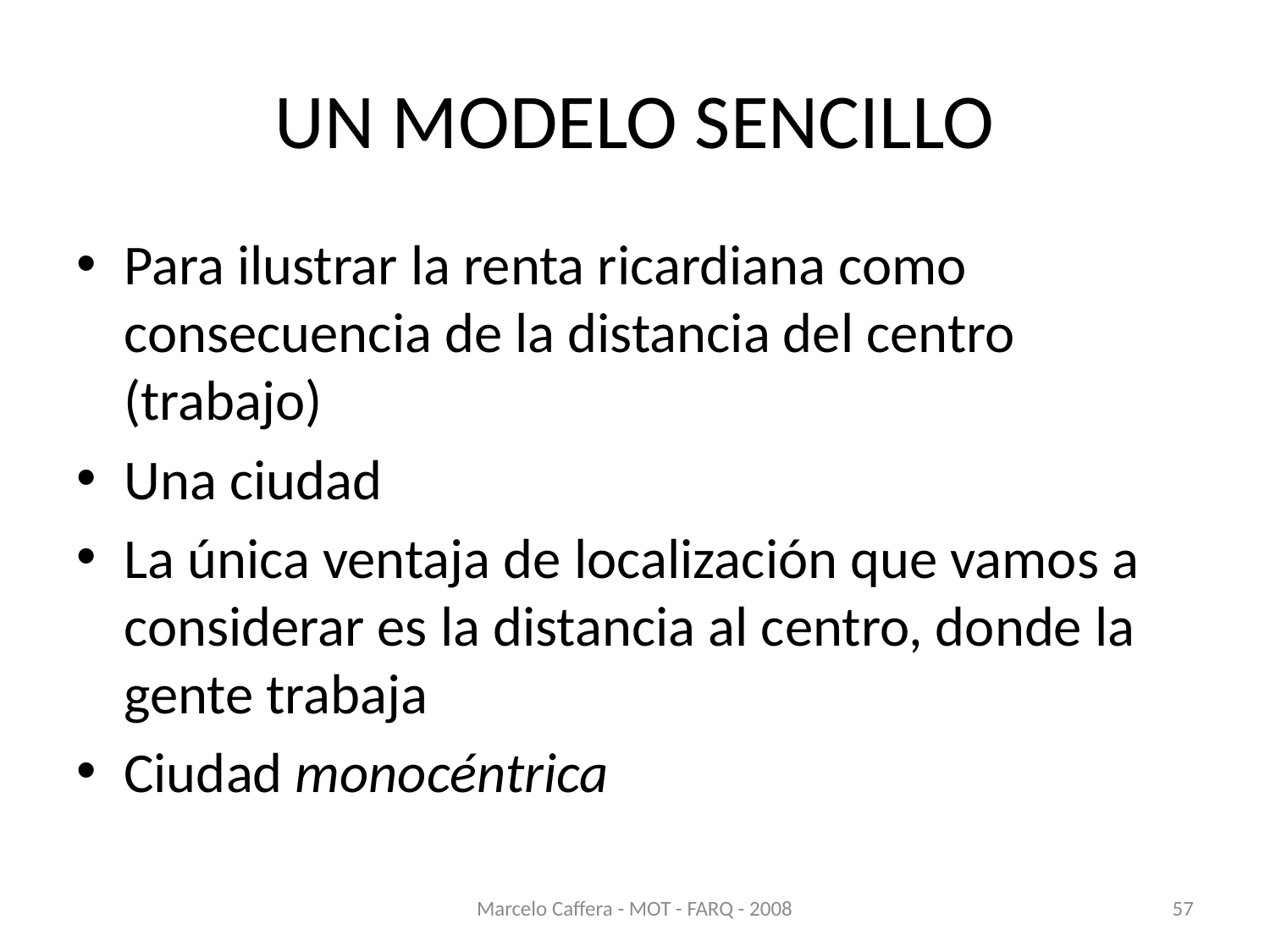

# UN MODELO SENCILLO
Para ilustrar la renta ricardiana como consecuencia de la distancia del centro (trabajo)
Una ciudad
La única ventaja de localización que vamos a considerar es la distancia al centro, donde la gente trabaja
Ciudad monocéntrica

Marcelo Caffera - MOT - FARQ - 2008
57